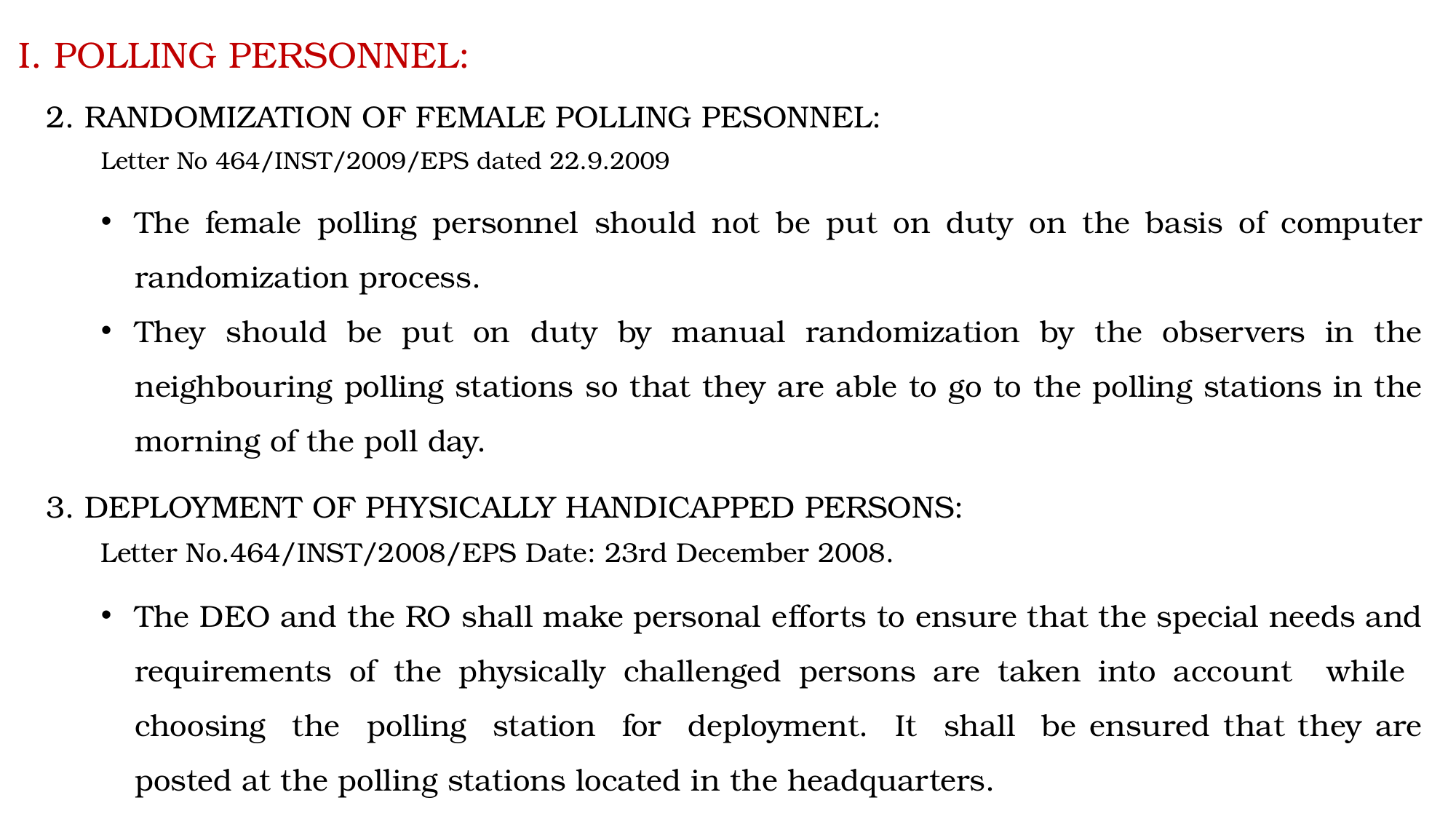

I. POLLING PERSONNEL:

2. RANDOMIZATION OF FEMALE POLLING PESONNEL:

Letter No 464/INST/2009/EPS dated 22.9.2009

The female polling personnel should not be put on duty on the basis of computer randomization process.
They should be put on duty by manual randomization by the observers in the neighbouring polling stations so that they are able to go to the polling stations in the morning of the poll day.

3. DEPLOYMENT OF PHYSICALLY HANDICAPPED PERSONS:

Letter No.464/INST/2008/EPS Date: 23rd December 2008.

The DEO and the RO shall make personal efforts to ensure that the special needs and requirements of the physically challenged persons are taken into account  while  choosing  the  polling  station  for  deployment.  It  shall  be ensured that they are posted at the polling stations located in the headquarters.